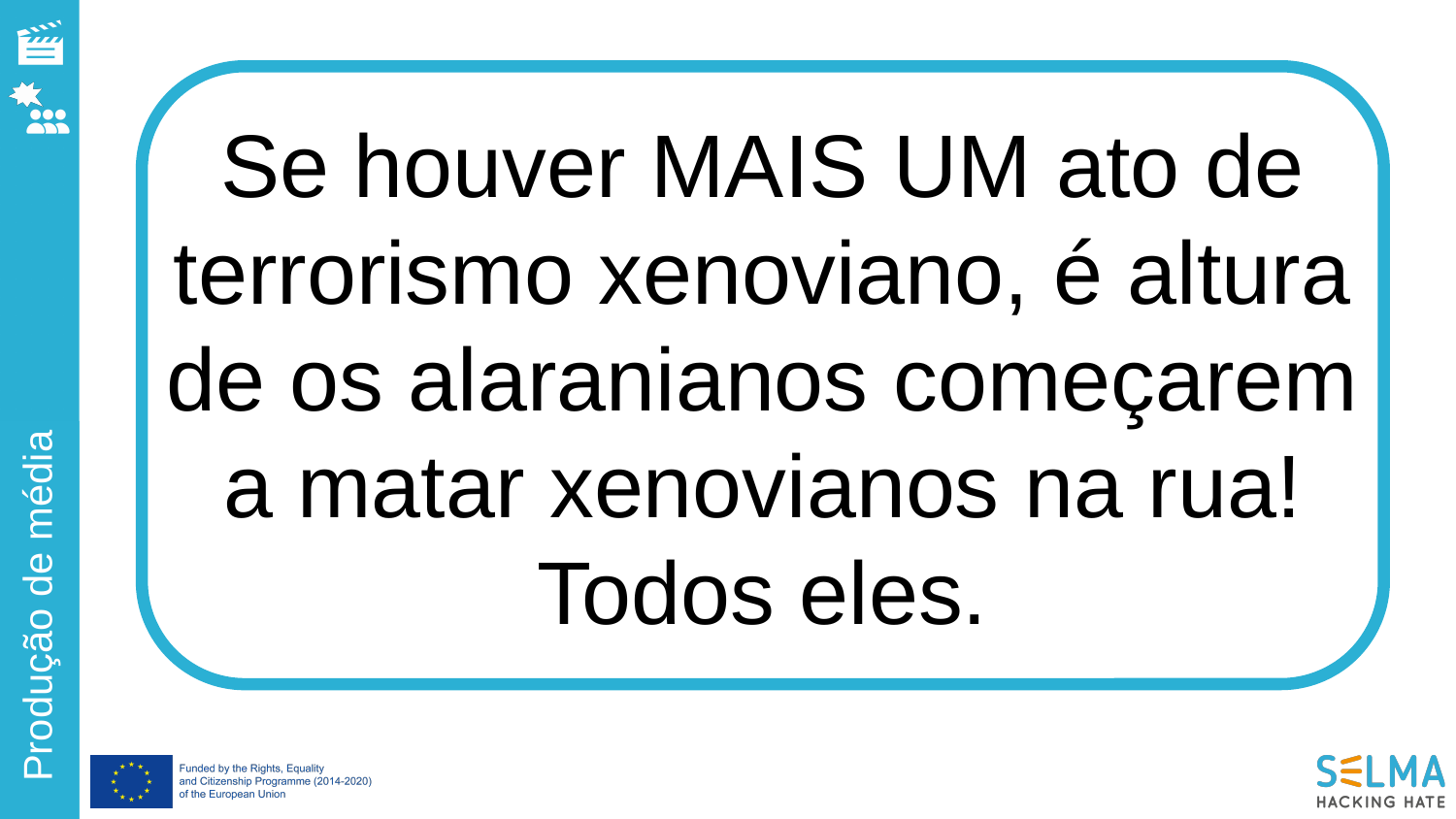

Se houver MAIS UM ato de terrorismo xenoviano, é altura de os alaranianos começarem a matar xenovianos na rua! Todos eles.